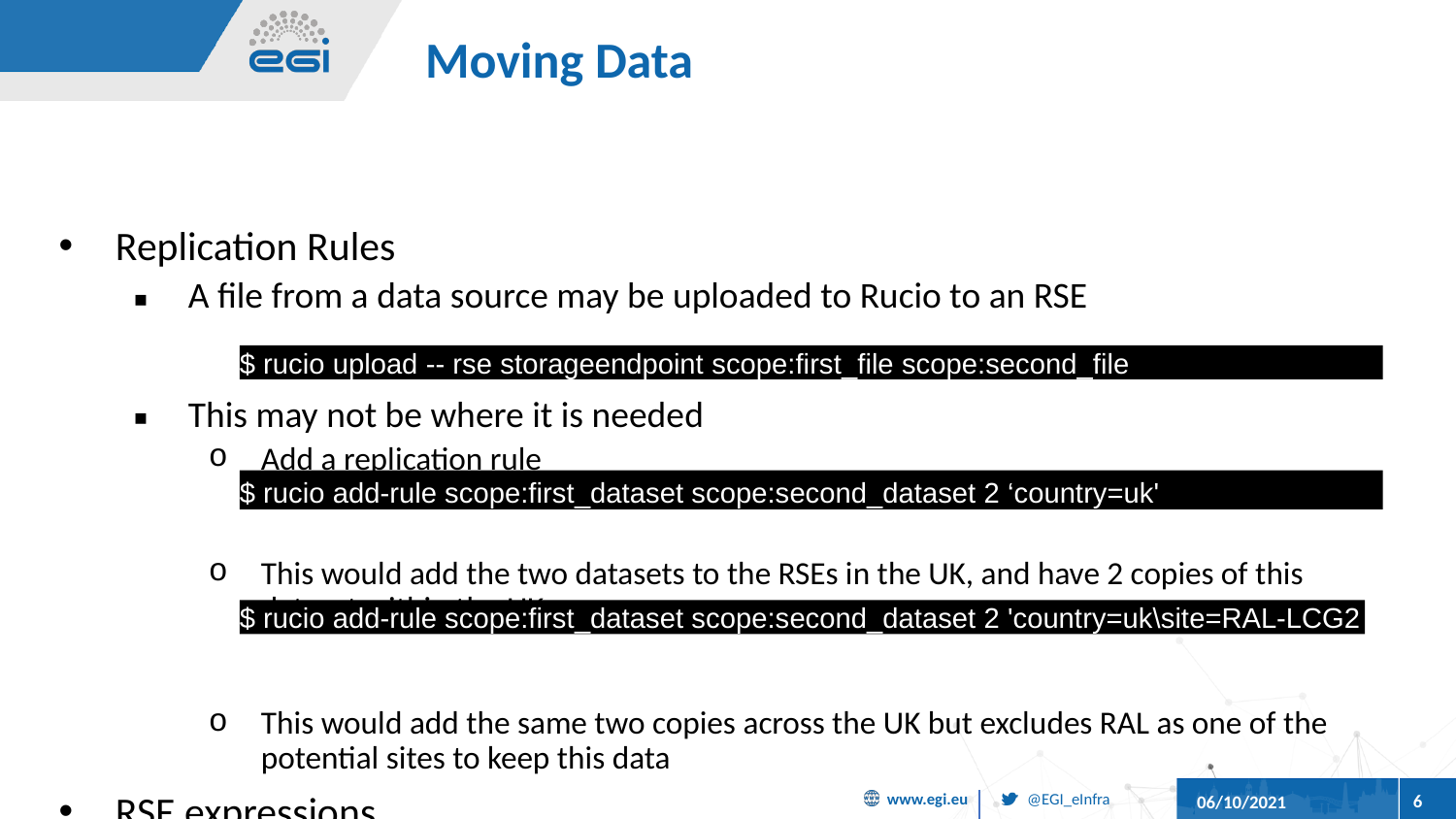

# Moving Data

Replication Rules
A file from a data source may be uploaded to Rucio to an RSE

This may not be where it is needed
Add a replication rule

This would add the two datasets to the RSEs in the UK, and have 2 copies of this dataset within the UK

This would add the same two copies across the UK but excludes RAL as one of the potential sites to keep this data
RSE expressions
$ rucio upload -- rse storageendpoint scope:first_file scope:second_file
$ rucio add-rule scope:first_dataset scope:second_dataset 2 ‘country=uk'
$ rucio add-rule scope:first_dataset scope:second_dataset 2 'country=uk\site=RAL-LCG2